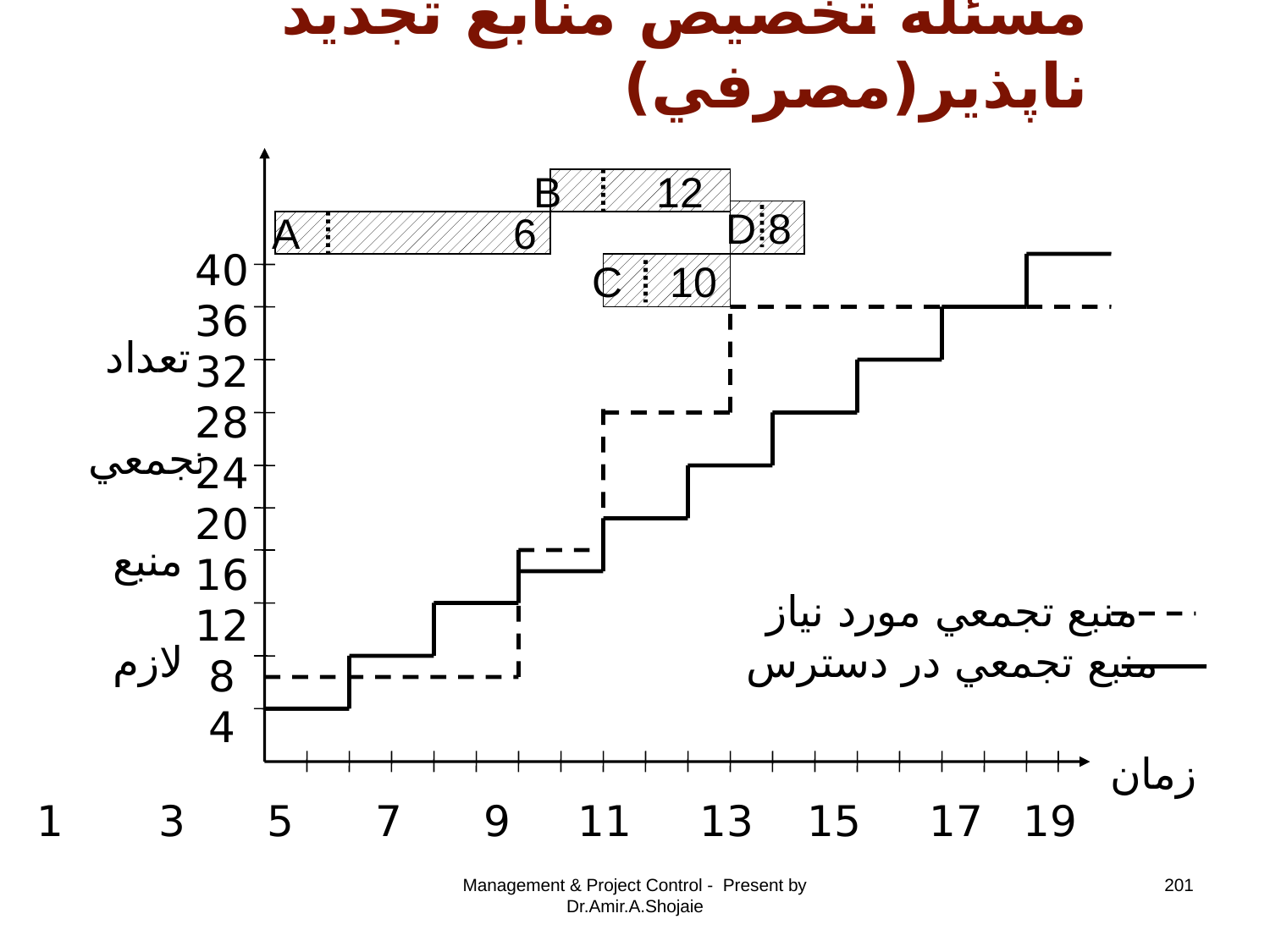

# مسئله تخصيص منابع تجديد ناپذير(مصرفي)

 B        12

D 8

A                  6

40
36
32
28
24
20
16
12
8
4
C    10

تعداد

تجمعي

منبع

لازم

منبع تجمعي مورد نياز
منبع تجمعي در دسترس

زمان

19   17     15    13     11     9      7      5      3       1
Management & Project Control -  Present by Dr.Amir.A.Shojaie
201